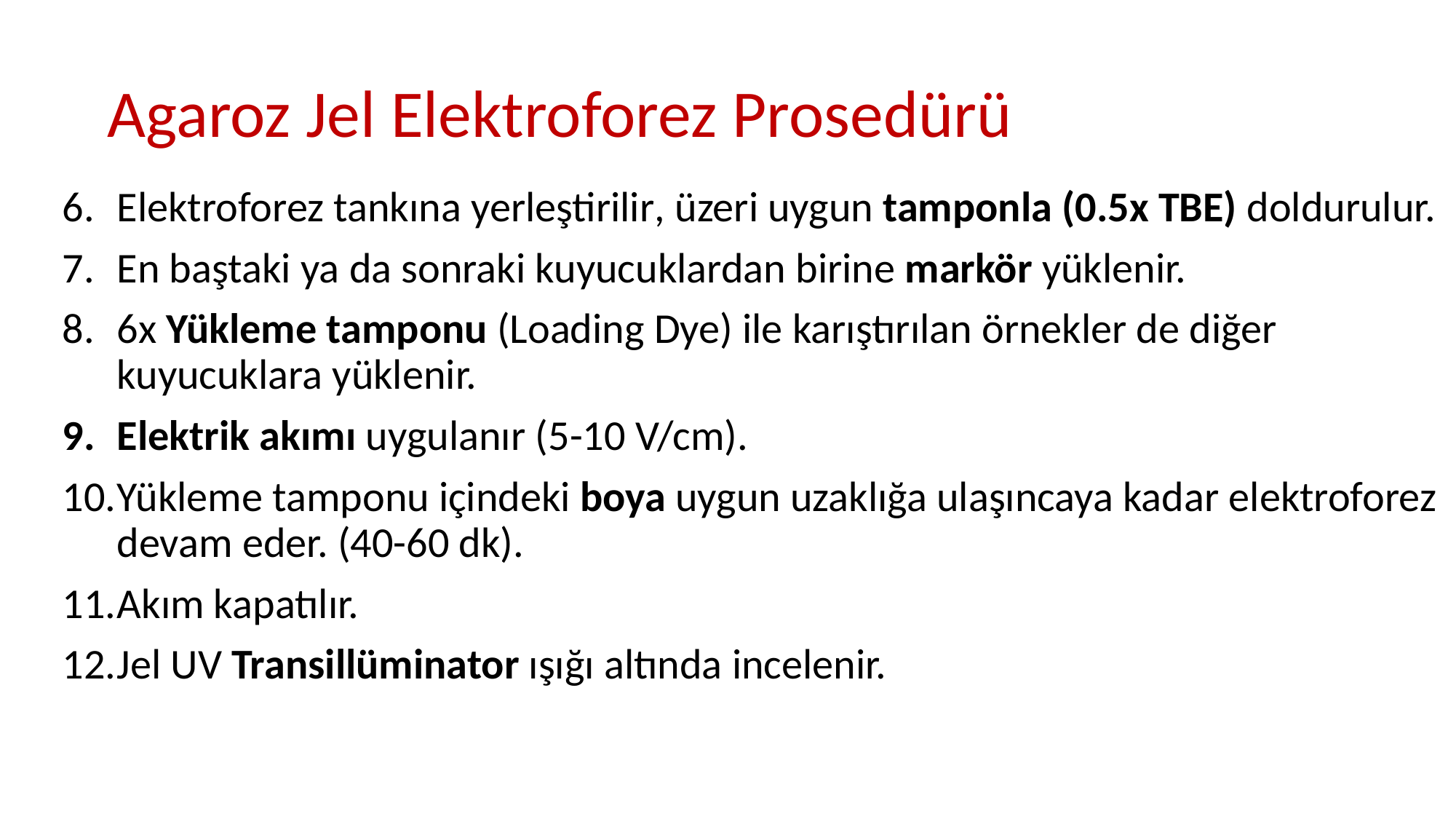

# Agaroz Jel Elektroforez Prosedürü
Elektroforez tankına yerleştirilir, üzeri uygun tamponla (0.5x TBE) doldurulur.
En baştaki ya da sonraki kuyucuklardan birine markör yüklenir.
6x Yükleme tamponu (Loading Dye) ile karıştırılan örnekler de diğer kuyucuklara yüklenir.
Elektrik akımı uygulanır (5-10 V/cm).
Yükleme tamponu içindeki boya uygun uzaklığa ulaşıncaya kadar elektroforez devam eder. (40-60 dk).
Akım kapatılır.
Jel UV Transillüminator ışığı altında incelenir.